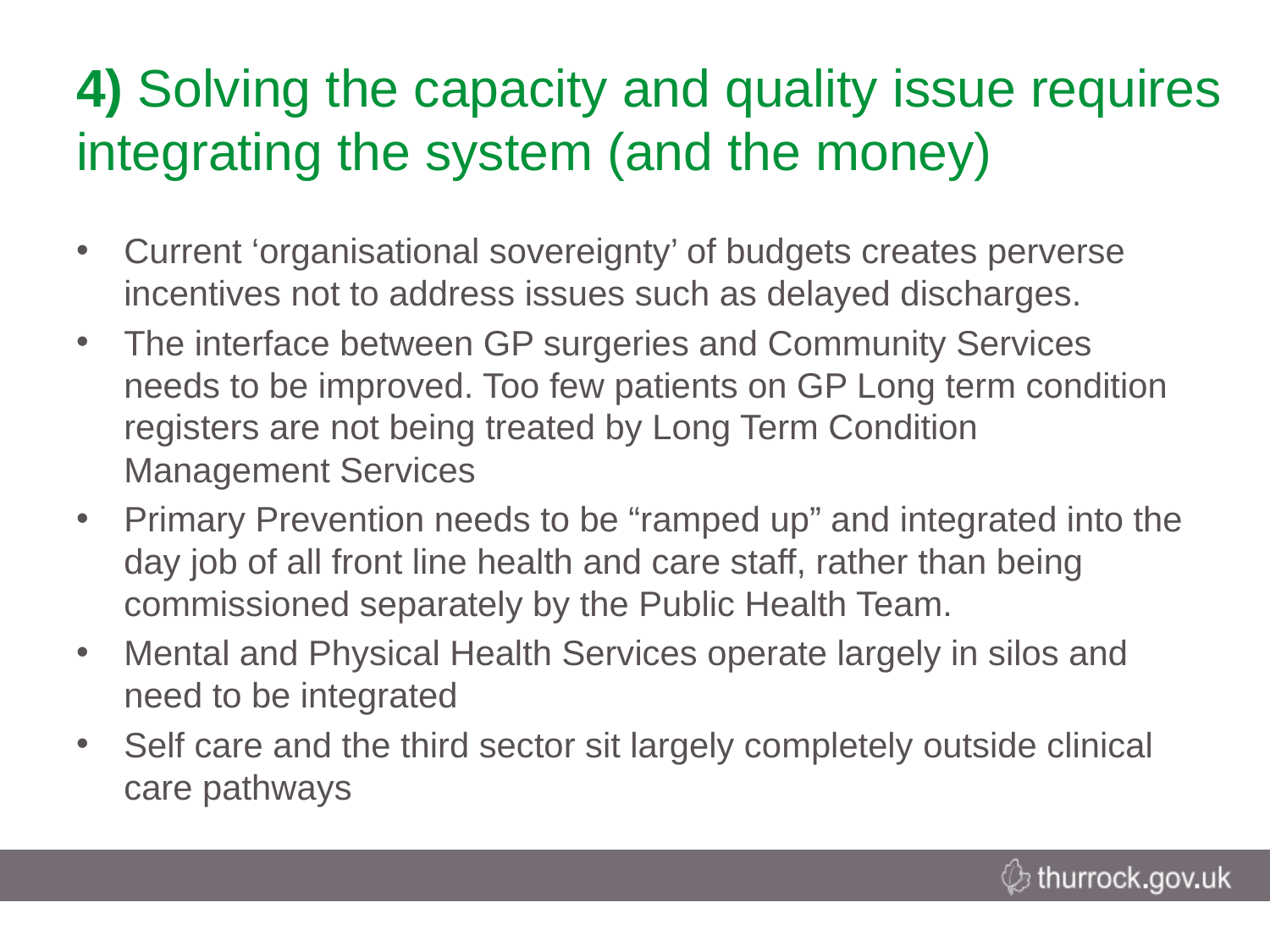

# 4) Solving the capacity and quality issue requires integrating the system (and the money)
Current ‘organisational sovereignty’ of budgets creates perverse incentives not to address issues such as delayed discharges.
The interface between GP surgeries and Community Services needs to be improved. Too few patients on GP Long term condition registers are not being treated by Long Term Condition Management Services
Primary Prevention needs to be “ramped up” and integrated into the day job of all front line health and care staff, rather than being commissioned separately by the Public Health Team.
Mental and Physical Health Services operate largely in silos and need to be integrated
Self care and the third sector sit largely completely outside clinical care pathways